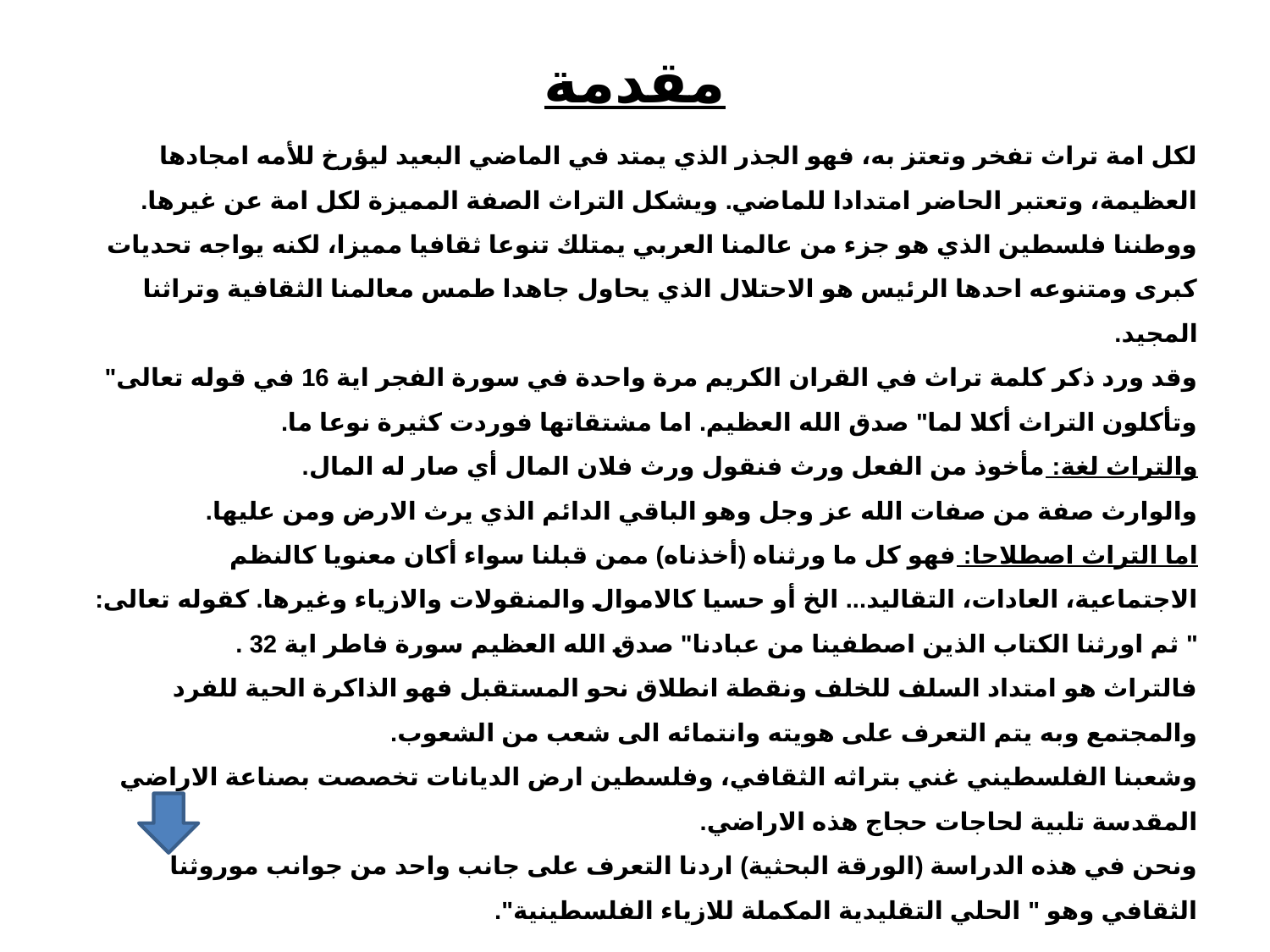

# مقدمة
لكل امة تراث تفخر وتعتز به، فهو الجذر الذي يمتد في الماضي البعيد ليؤرخ للأمه امجادها العظيمة، وتعتبر الحاضر امتدادا للماضي. ويشكل التراث الصفة المميزة لكل امة عن غيرها.
ووطننا فلسطين الذي هو جزء من عالمنا العربي يمتلك تنوعا ثقافيا مميزا، لكنه يواجه تحديات كبرى ومتنوعه احدها الرئيس هو الاحتلال الذي يحاول جاهدا طمس معالمنا الثقافية وتراثنا المجيد.
وقد ورد ذكر كلمة تراث في القران الكريم مرة واحدة في سورة الفجر اية 16 في قوله تعالى" وتأكلون التراث أكلا لما" صدق الله العظيم. اما مشتقاتها فوردت كثيرة نوعا ما.
والتراث لغة: مأخوذ من الفعل ورث فنقول ورث فلان المال أي صار له المال.
والوارث صفة من صفات الله عز وجل وهو الباقي الدائم الذي يرث الارض ومن عليها.
اما التراث اصطلاحا: فهو كل ما ورثناه (أخذناه) ممن قبلنا سواء أكان معنويا كالنظم الاجتماعية، العادات، التقاليد... الخ أو حسيا كالاموال والمنقولات والازياء وغيرها. كقوله تعالى: " ثم اورثنا الكتاب الذين اصطفينا من عبادنا" صدق الله العظيم سورة فاطر اية 32 .
فالتراث هو امتداد السلف للخلف ونقطة انطلاق نحو المستقبل فهو الذاكرة الحية للفرد والمجتمع وبه يتم التعرف على هويته وانتمائه الى شعب من الشعوب.
وشعبنا الفلسطيني غني بتراثه الثقافي، وفلسطين ارض الديانات تخصصت بصناعة الاراضي المقدسة تلبية لحاجات حجاج هذه الاراضي.
ونحن في هذه الدراسة (الورقة البحثية) اردنا التعرف على جانب واحد من جوانب موروثنا الثقافي وهو " الحلي التقليدية المكملة للازياء الفلسطينية".